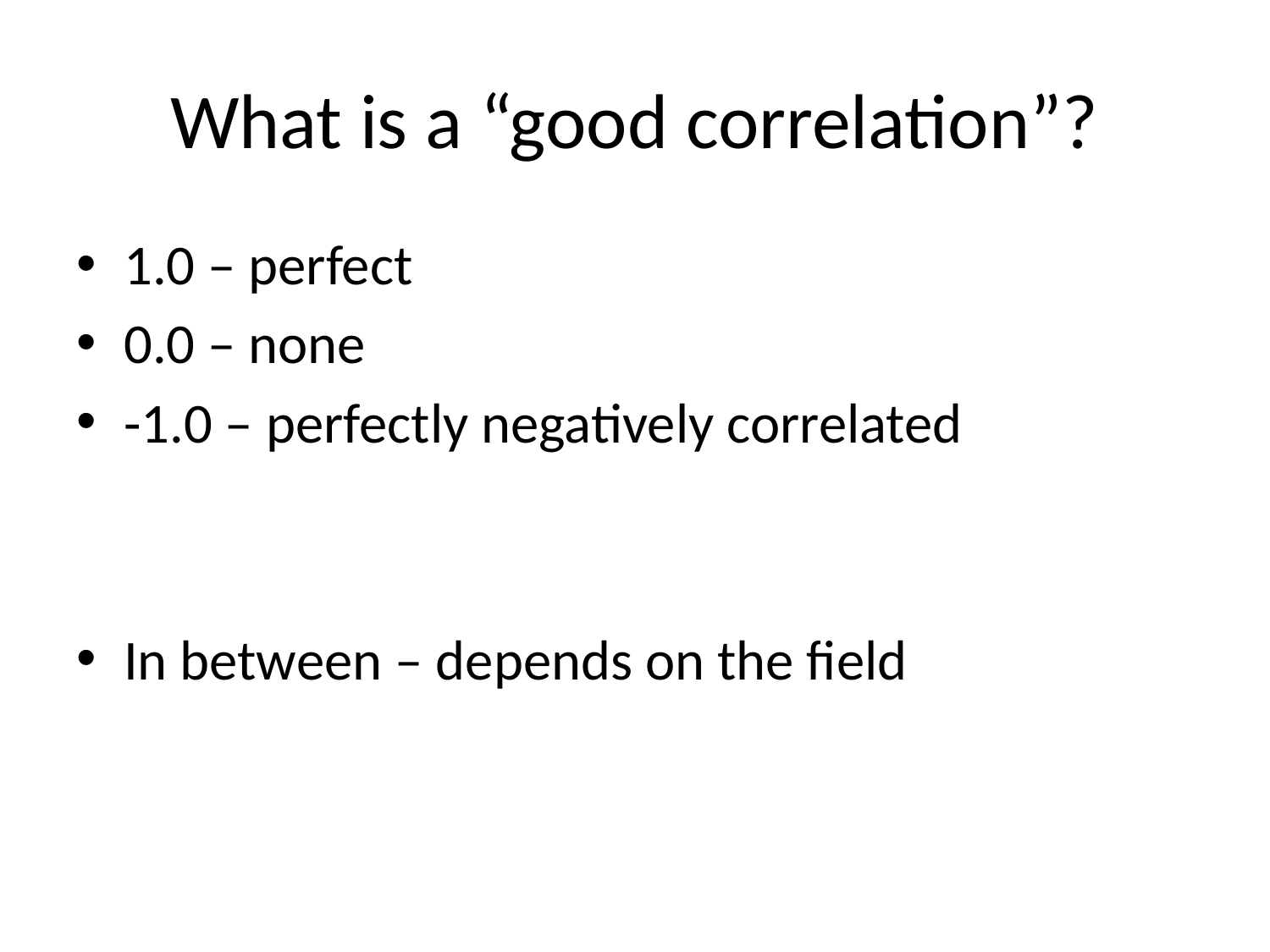

# What is a “good correlation”?
1.0 – perfect
0.0 – none
-1.0 – perfectly negatively correlated

In between – depends on the field